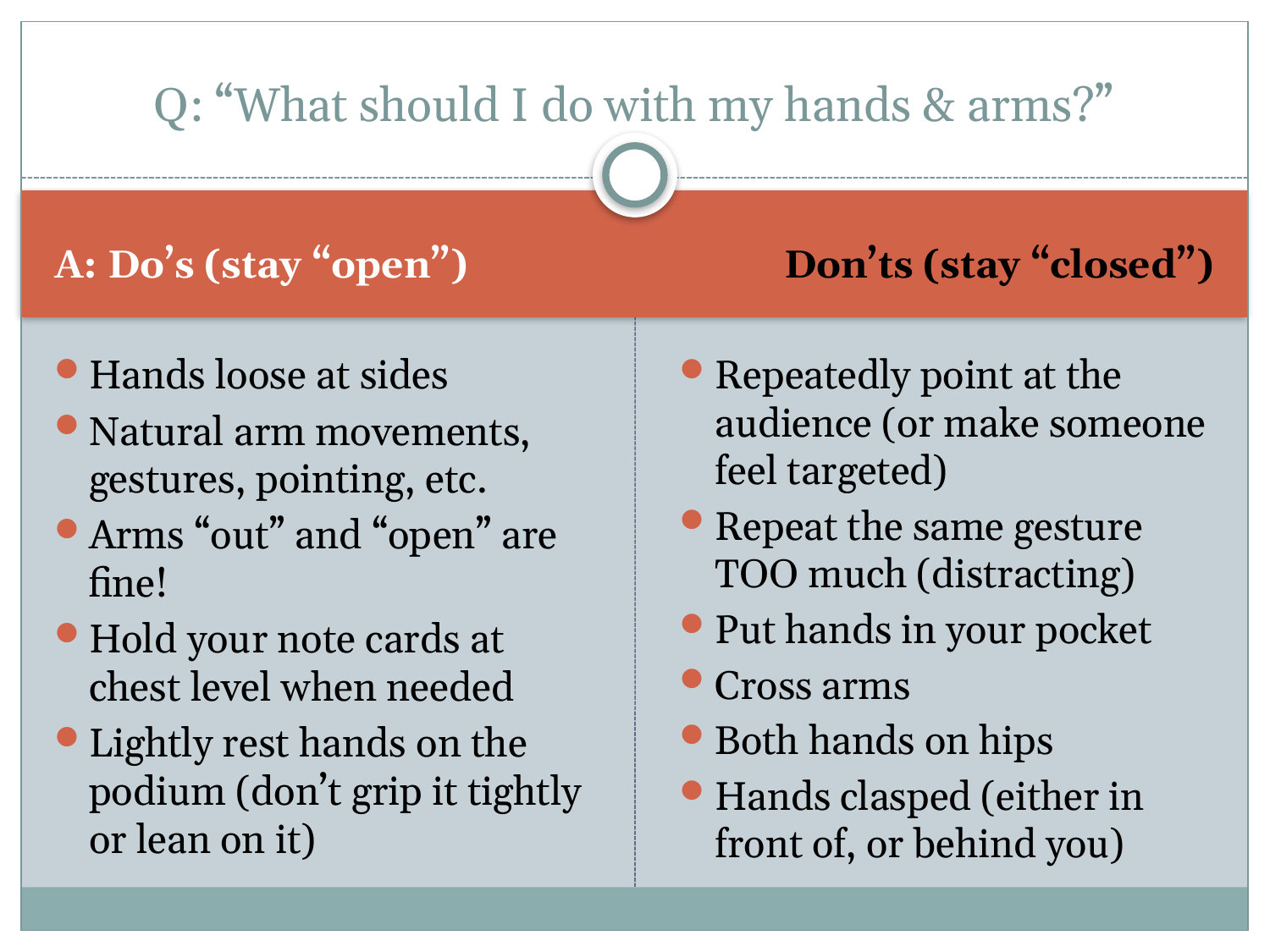

# Q: “What should I do with my hands & arms?”
A: Do’s (stay “open”)
Don’ts (stay “closed”)
Hands loose at sides
Natural arm movements, gestures, pointing, etc.
Arms “out” and “open” are fine!
Hold your note cards at chest level when needed
Lightly rest hands on the podium (don’t grip it tightly or lean on it)
Repeatedly point at the audience (or make someone feel targeted)
Repeat the same gesture TOO much (distracting)
Put hands in your pocket
Cross arms
Both hands on hips
Hands clasped (either in front of, or behind you)